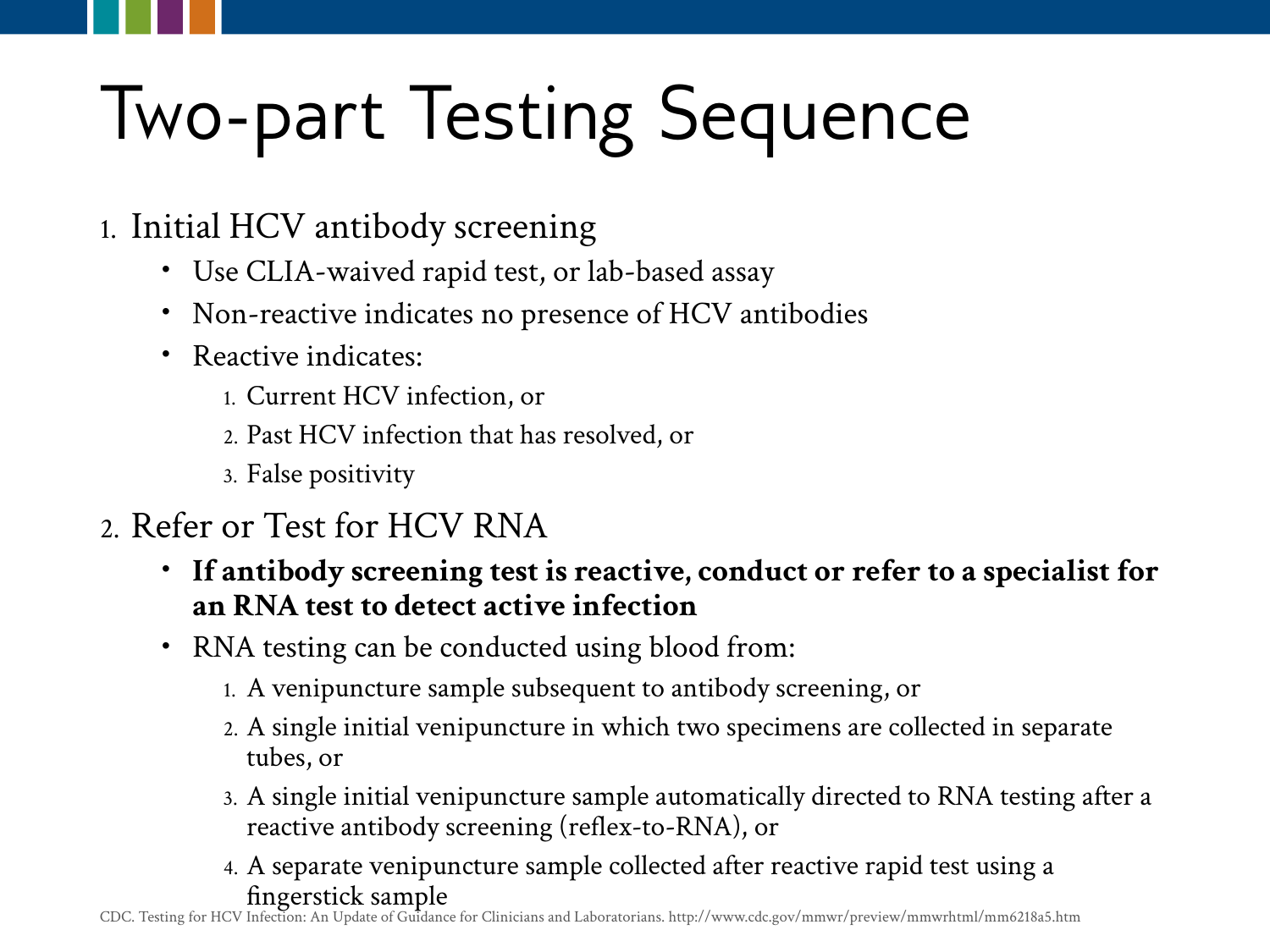

# Two-part Testing Sequence
Initial HCV antibody screening
Use CLIA-waived rapid test, or lab-based assay
Non-reactive indicates no presence of HCV antibodies
Reactive indicates:
Current HCV infection, or
Past HCV infection that has resolved, or
False positivity
Refer or Test for HCV RNA
If antibody screening test is reactive, conduct or refer to a specialist for an RNA test to detect active infection
RNA testing can be conducted using blood from:
A venipuncture sample subsequent to antibody screening, or
A single initial venipuncture in which two specimens are collected in separate tubes, or
A single initial venipuncture sample automatically directed to RNA testing after a reactive antibody screening (reflex-to-RNA), or
A separate venipuncture sample collected after reactive rapid test using a fingerstick sample

CDC. Testing for HCV Infection: An Update of Guidance for Clinicians and Laboratorians. http://www.cdc.gov/mmwr/preview/mmwrhtml/mm6218a5.htm